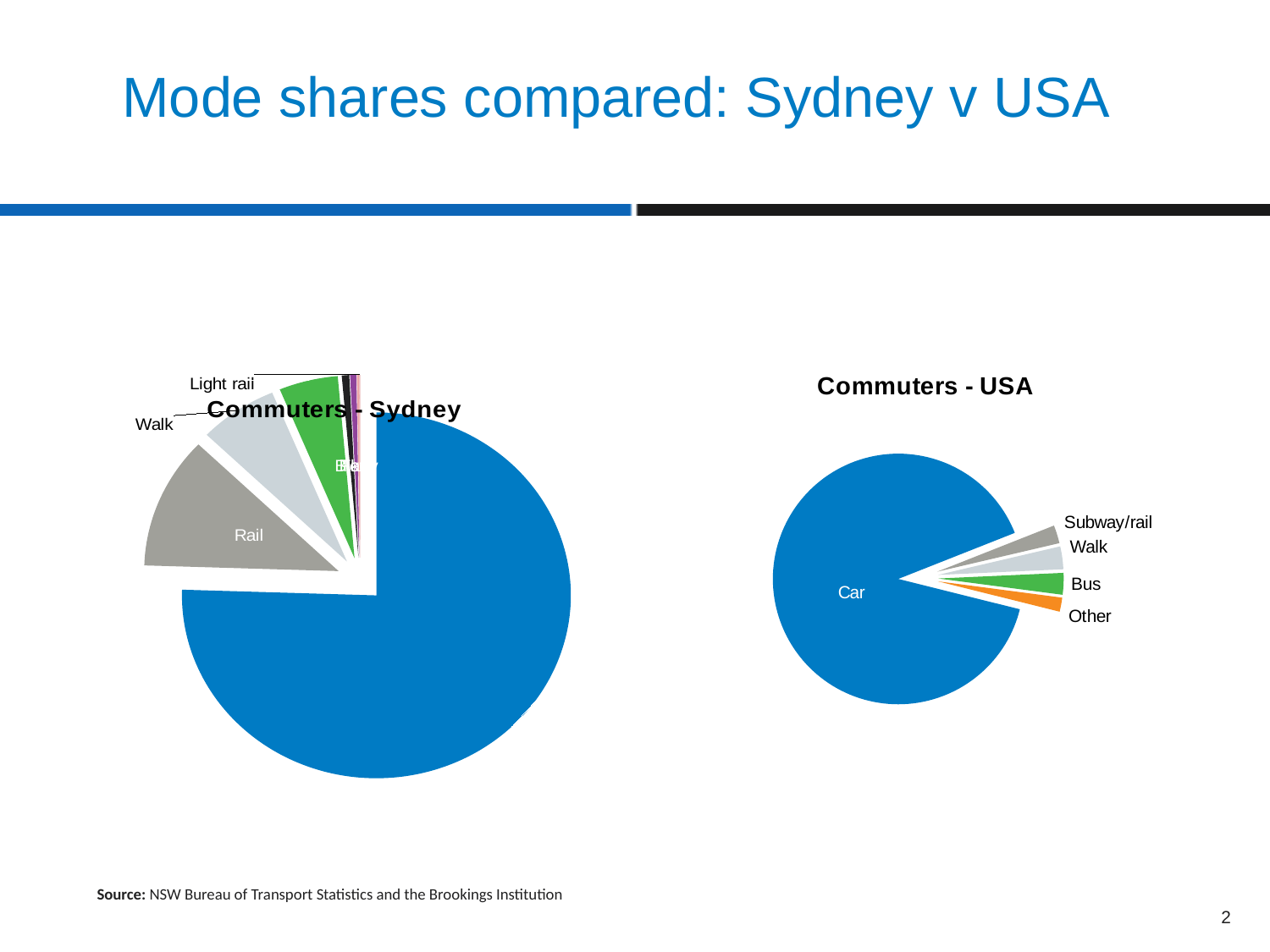

# Mode shares compared: Sydney v USA

[unsupported chart]

### Chart: Commuters - USA

| Category |  |
|---|---|
| Car | 119.4 |
| Subway/rail | 3.1 |
| Walk | 3.9 |
| Bus | 3.7 |
| Other | 2.4 |
Source: NSW Bureau of Transport Statistics and the Brookings Institution
2